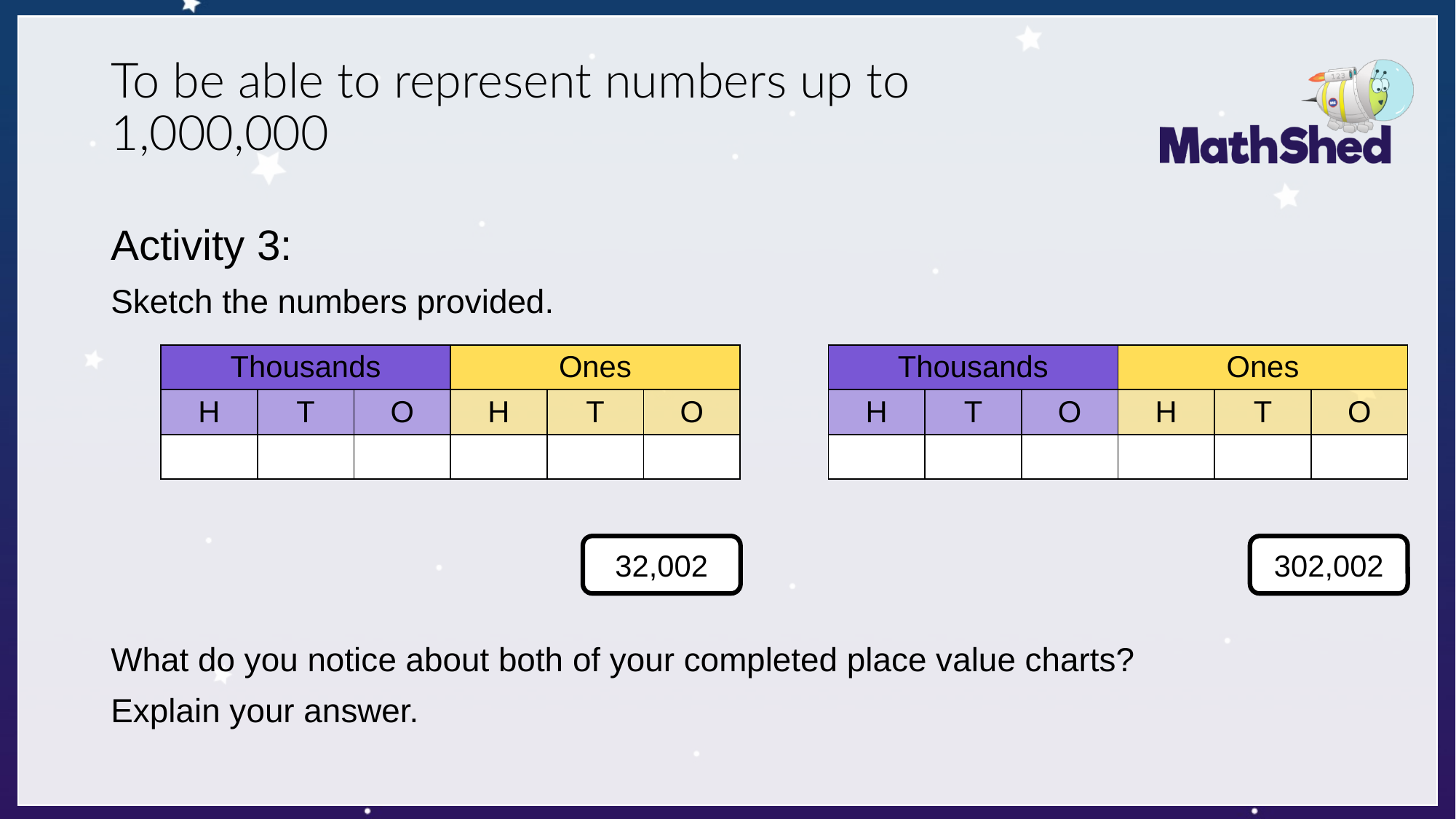

# To be able to represent numbers up to 1,000,000
Activity 3:
Sketch the numbers provided.

What do you notice about both of your completed place value charts?
Explain your answer.

| Thousands |  |  | Ones |  |  |
| --- | --- | --- | --- | --- | --- |
| H | T | O | H | T | O |
|  |  |  |  |  |  |
| Thousands |  |  | Ones |  |  |
| --- | --- | --- | --- | --- | --- |
| H | T | O | H | T | O |
|  |  |  |  |  |  |
302,002
32,002